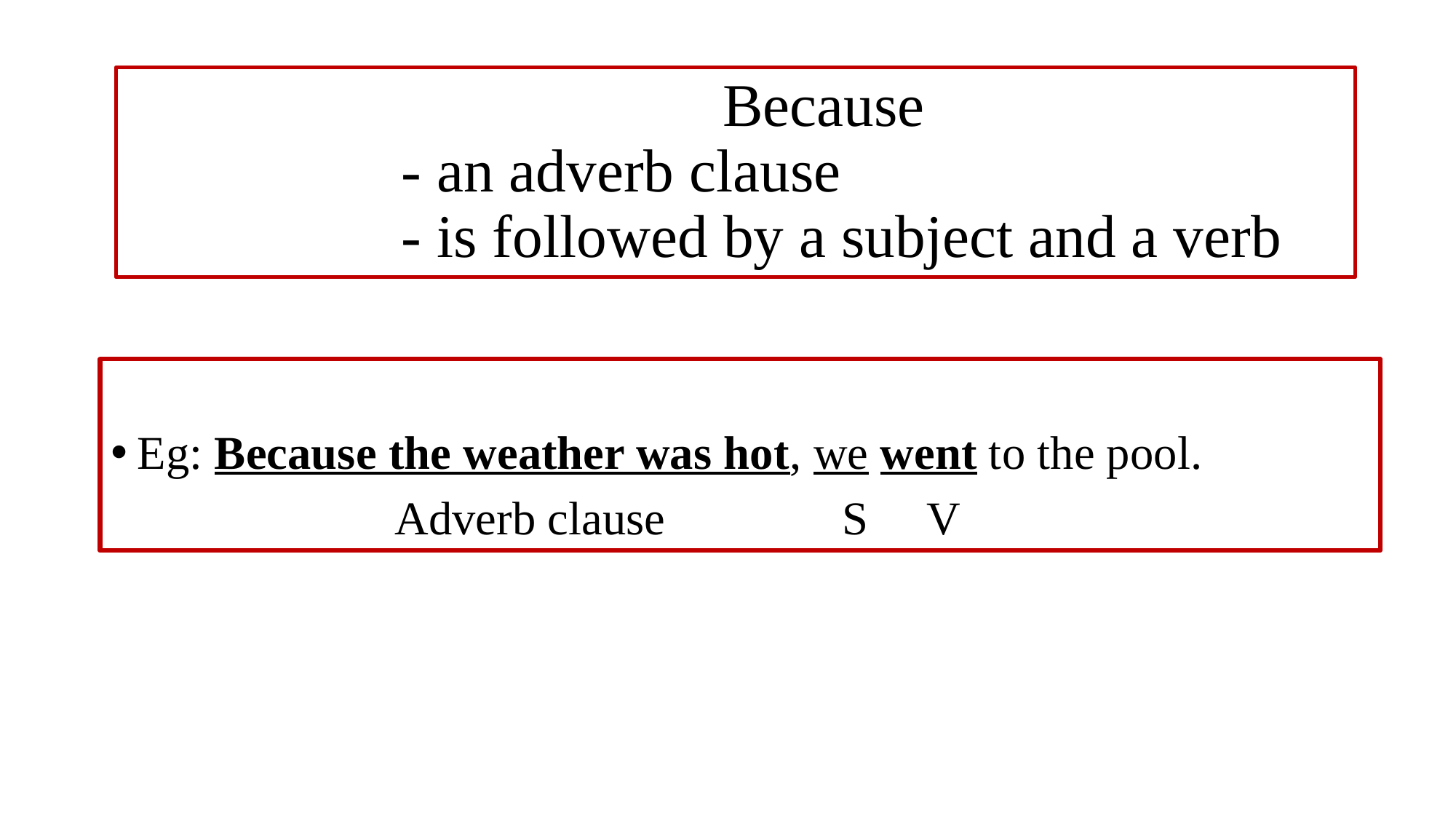

# Because - an adverb clause - is followed by a subject and a verb

Eg: Because the weather was hot, we went to the pool.
                        Adverb clause               S     V